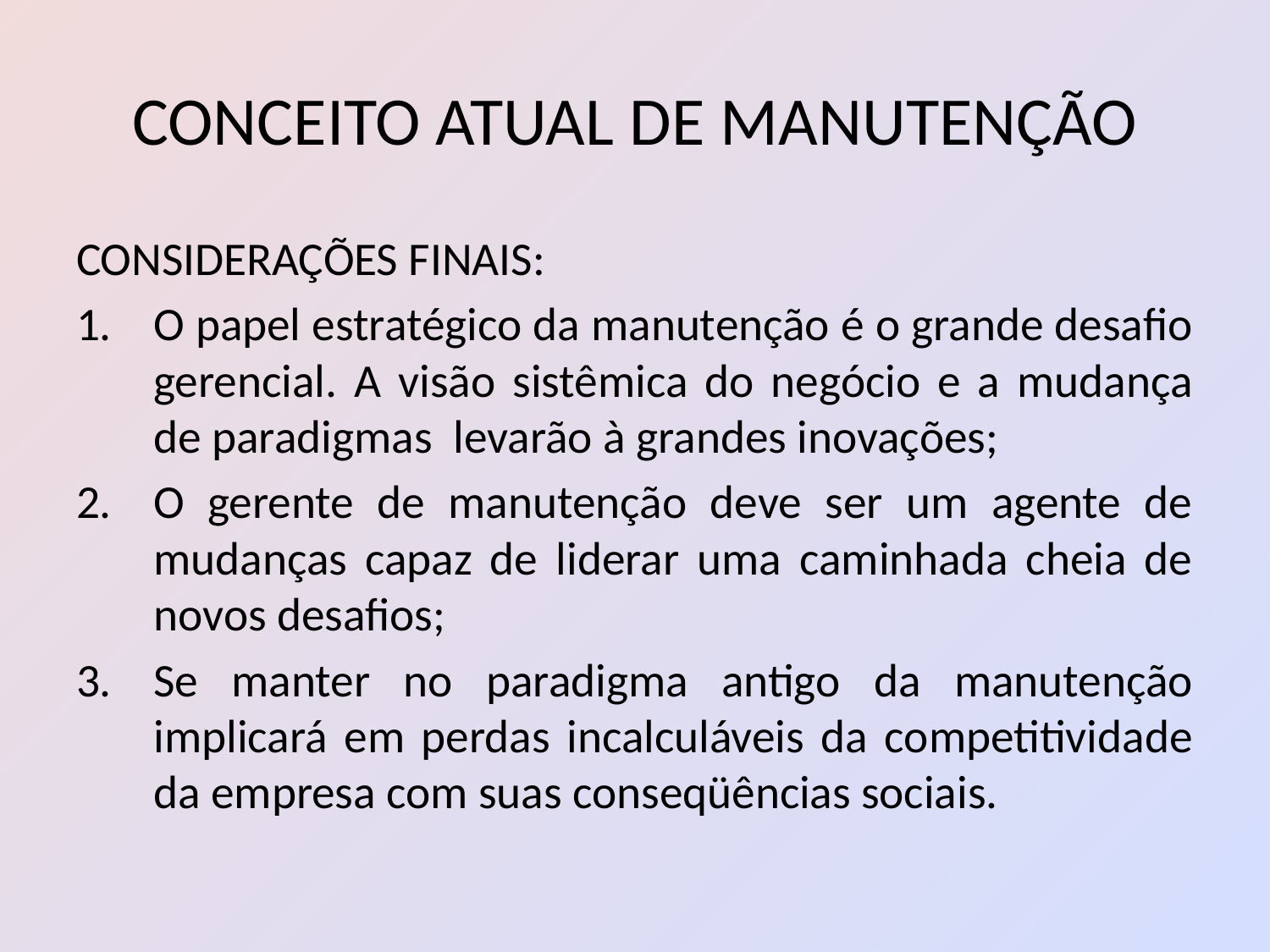

# CONCEITO ATUAL DE MANUTENÇÃO
CONSIDERAÇÕES FINAIS:
O papel estratégico da manutenção é o grande desafio gerencial. A visão sistêmica do negócio e a mudança de paradigmas  levarão à grandes inovações;
O gerente de manutenção deve ser um agente de mudanças capaz de liderar uma caminhada cheia de novos desafios;
Se manter no paradigma antigo da manutenção implicará em perdas incalculáveis da competitividade da empresa com suas conseqüências sociais.